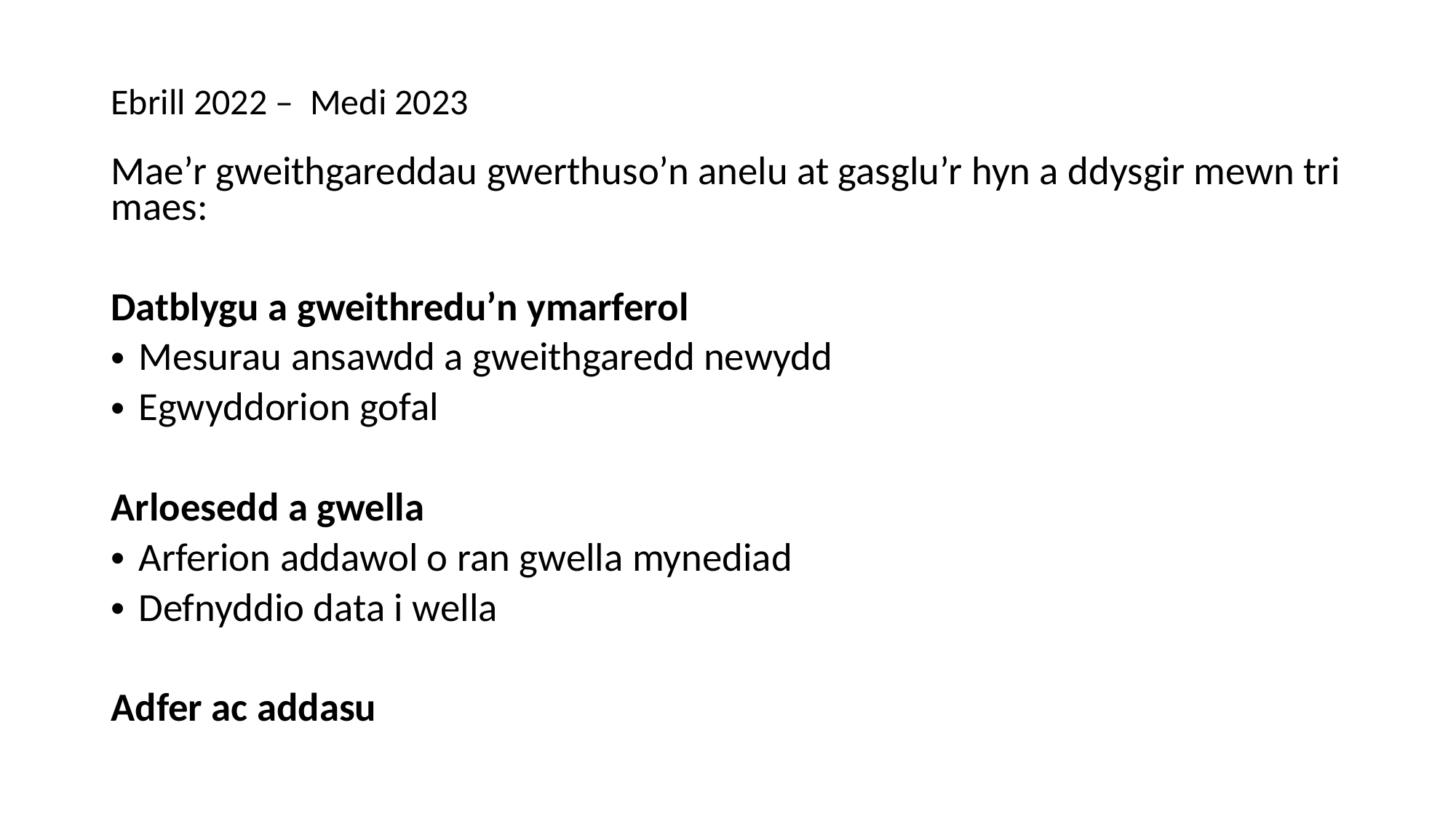

# Ebrill 2022 –  Medi 2023
Mae’r gweithgareddau gwerthuso’n anelu at gasglu’r hyn a ddysgir mewn tri maes:

Datblygu a gweithredu’n ymarferol
Mesurau ansawdd a gweithgaredd newydd
Egwyddorion gofal

Arloesedd a gwella
Arferion addawol o ran gwella mynediad
Defnyddio data i wella

Adfer ac addasu